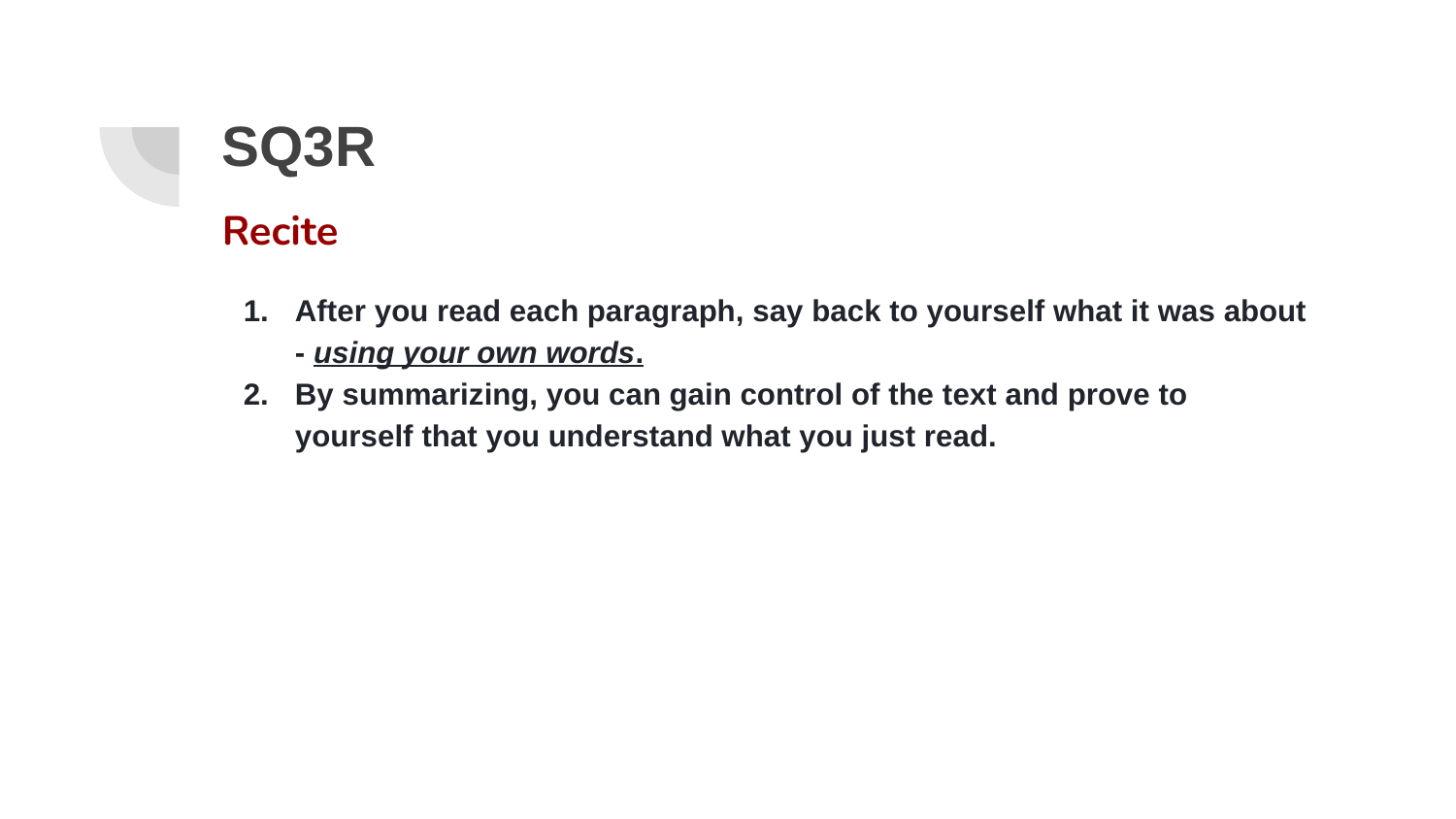

# SQ3R
Recite
After you read each paragraph, say back to yourself what it was about - using your own words.
By summarizing, you can gain control of the text and prove to yourself that you understand what you just read.